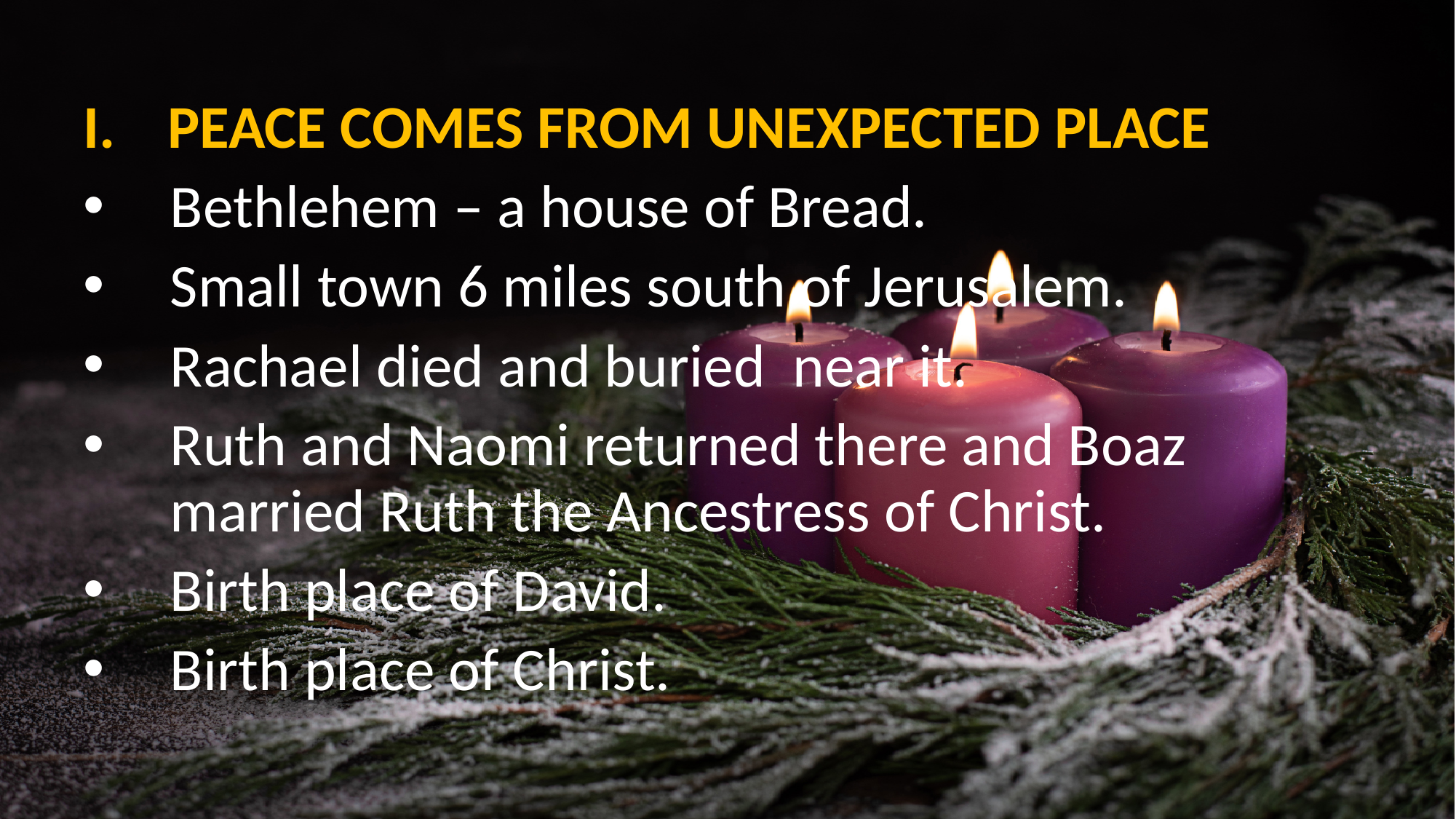

PEACE COMES FROM UNEXPECTED PLACE
Bethlehem – a house of Bread.
Small town 6 miles south of Jerusalem.
Rachael died and buried  near it.
Ruth and Naomi returned there and Boaz married Ruth the Ancestress of Christ.
Birth place of David.
Birth place of Christ.